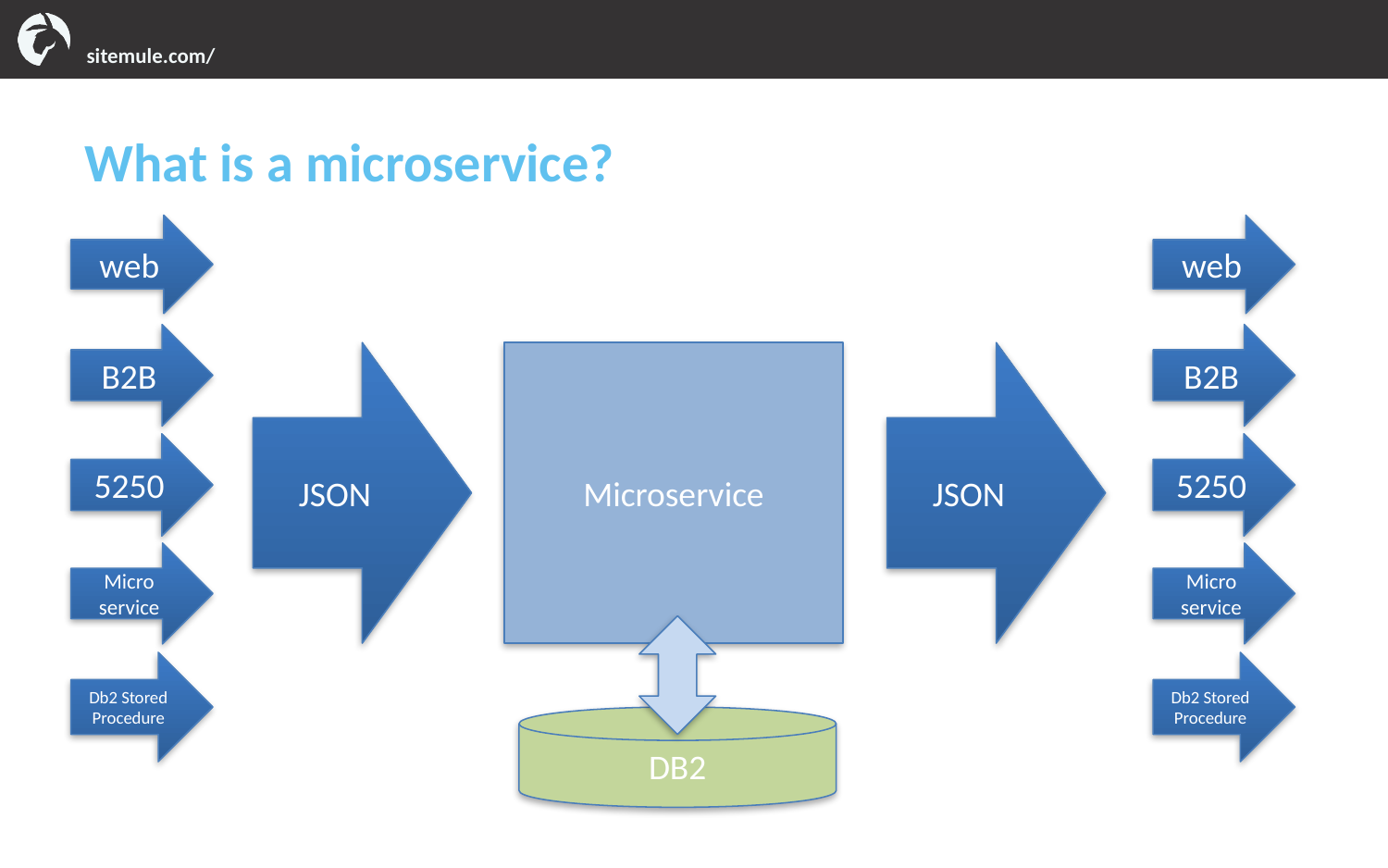

# What is a microservice?
web
web
B2B
B2B
JSON
Microservice
JSON
5250
5250
Micro service
Micro service

Db2 Stored Procedure
Db2 Stored Procedure
DB2